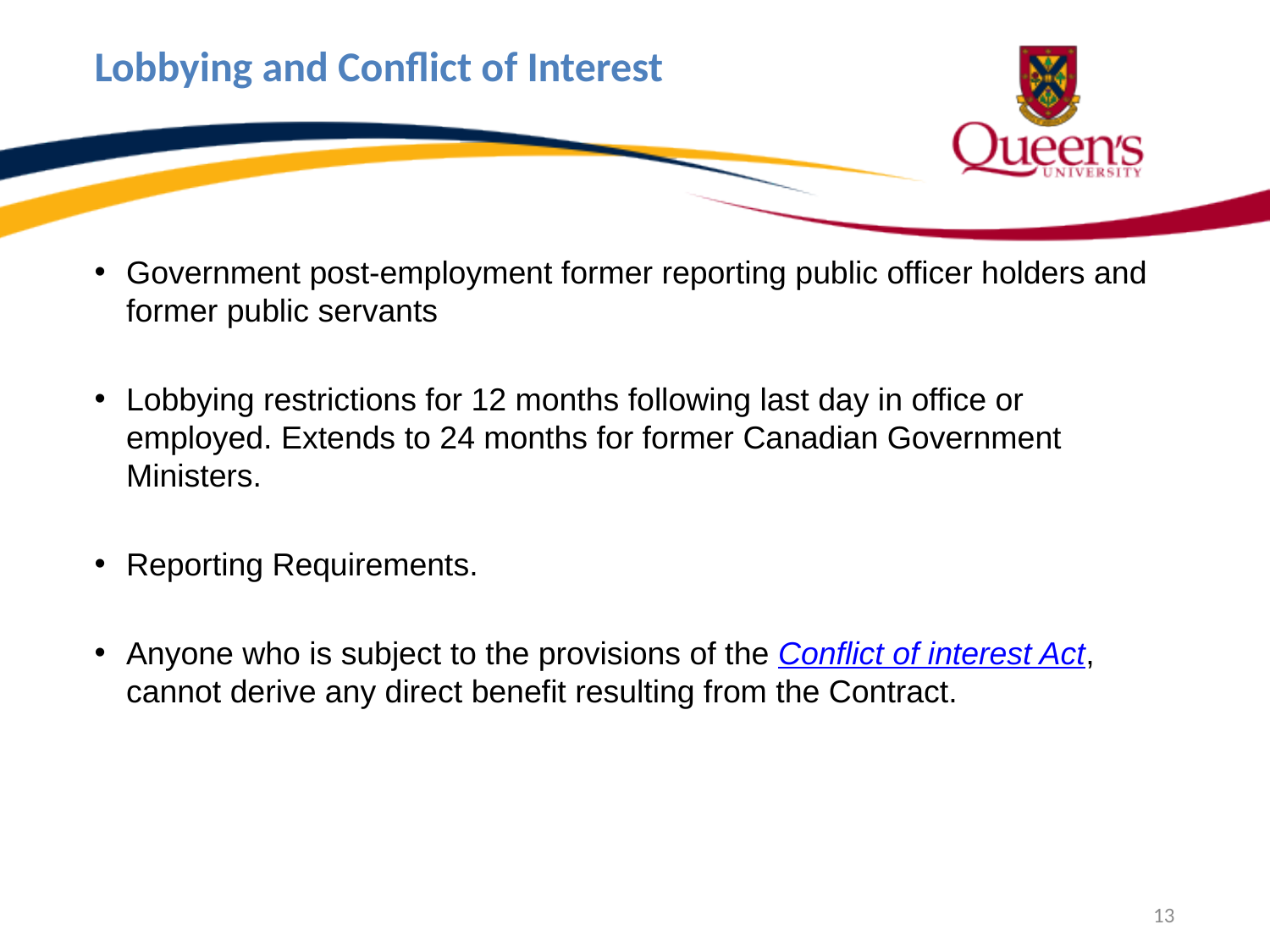

# Lobbying and Conflict of Interest
Government post-employment former reporting public officer holders and former public servants

Lobbying restrictions for 12 months following last day in office or employed. Extends to 24 months for former Canadian Government Ministers.

Reporting Requirements.

Anyone who is subject to the provisions of the Conflict of interest Act, cannot derive any direct benefit resulting from the Contract.

13